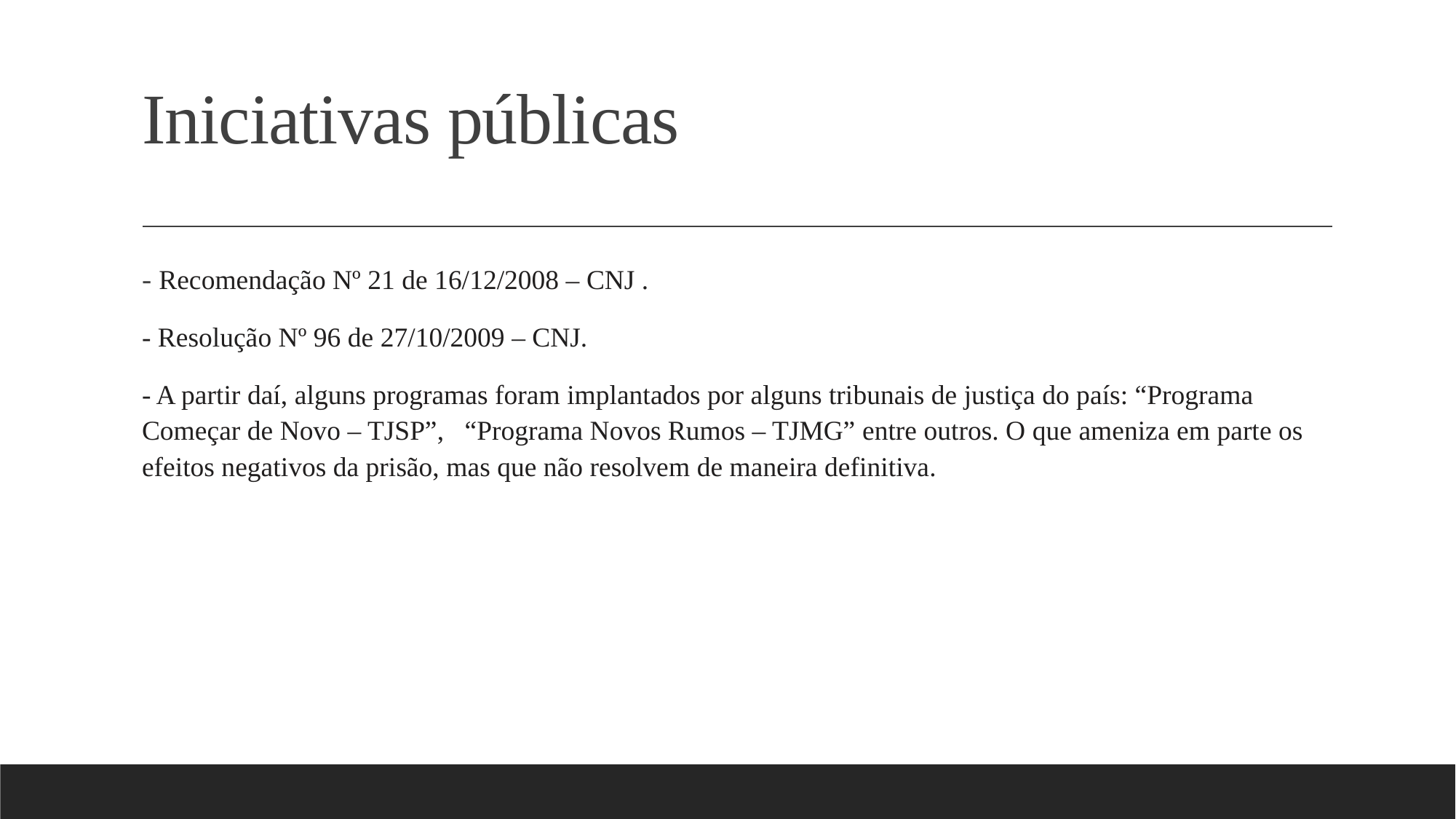

# Iniciativas públicas
- Recomendação Nº 21 de 16/12/2008 – CNJ .
- Resolução Nº 96 de 27/10/2009 – CNJ.
- A partir daí, alguns programas foram implantados por alguns tribunais de justiça do país: “Programa Começar de Novo – TJSP”,   “Programa Novos Rumos – TJMG” entre outros. O que ameniza em parte os efeitos negativos da prisão, mas que não resolvem de maneira definitiva.